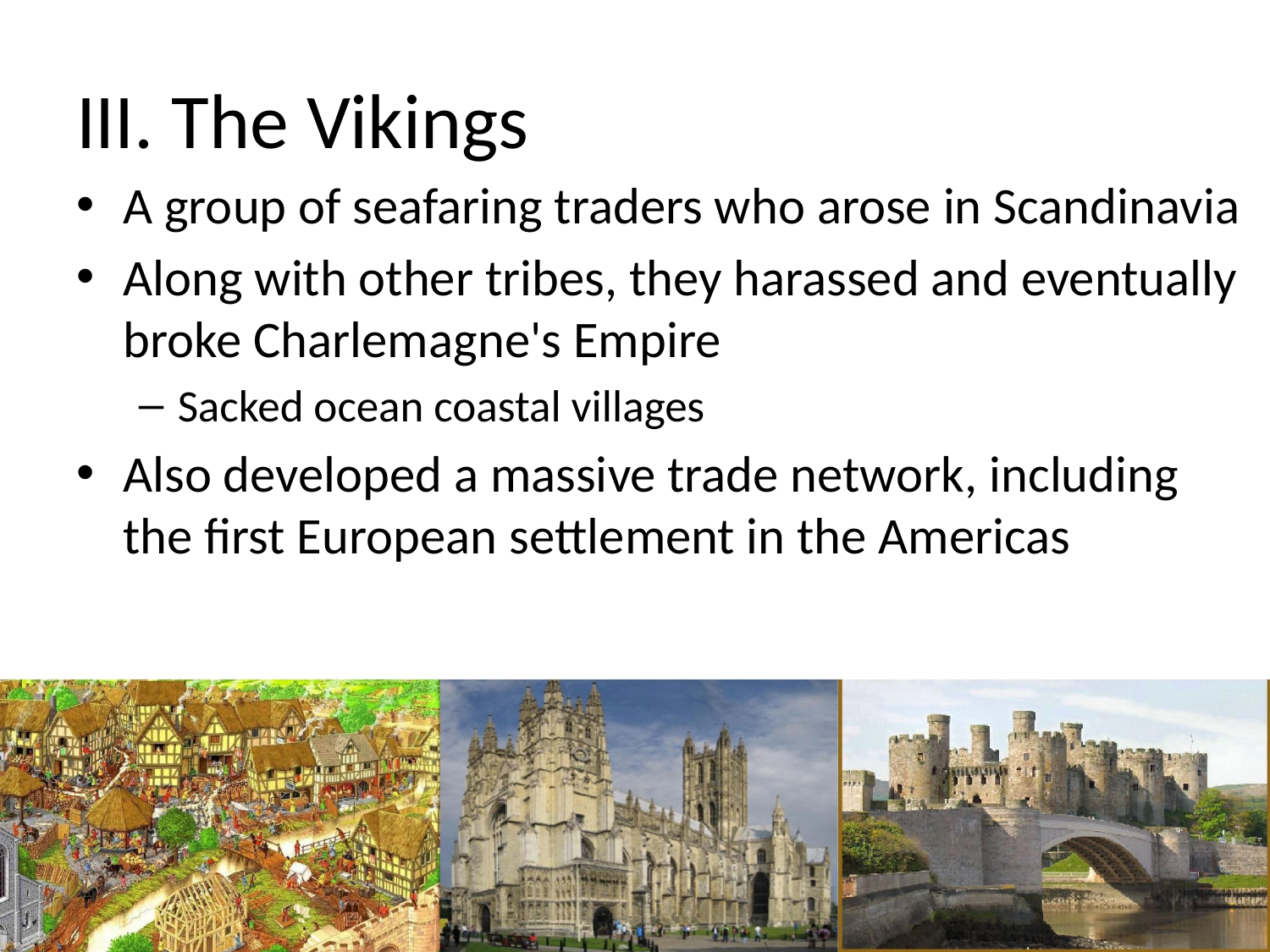

# III. The Vikings
A group of seafaring traders who arose in Scandinavia
Along with other tribes, they harassed and eventually broke Charlemagne's Empire
Sacked ocean coastal villages
Also developed a massive trade network, including the first European settlement in the Americas